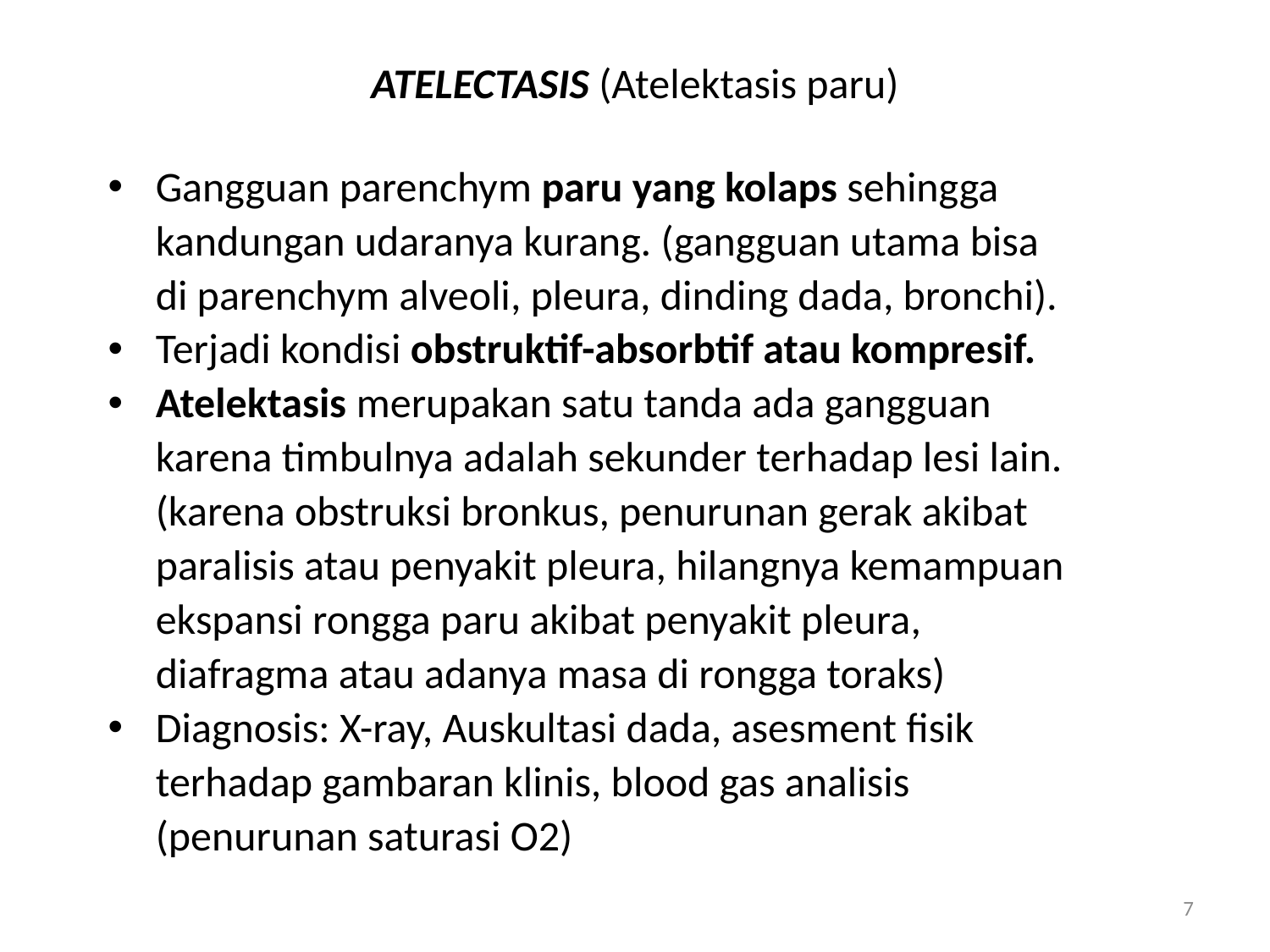

# ATELECTASIS (Atelektasis paru)
Gangguan parenchym paru yang kolaps sehingga
 	kandungan udaranya kurang. (gangguan utama bisa
	di parenchym alveoli, pleura, dinding dada, bronchi).
Terjadi kondisi obstruktif-absorbtif atau kompresif.
Atelektasis merupakan satu tanda ada gangguan
	karena timbulnya adalah sekunder terhadap lesi lain.
	(karena obstruksi bronkus, penurunan gerak akibat
	paralisis atau penyakit pleura, hilangnya kemampuan
	ekspansi rongga paru akibat penyakit pleura,
	diafragma atau adanya masa di rongga toraks)
Diagnosis: X-ray, Auskultasi dada, asesment fisik
	terhadap gambaran klinis, blood gas analisis
	(penurunan saturasi O2)
7